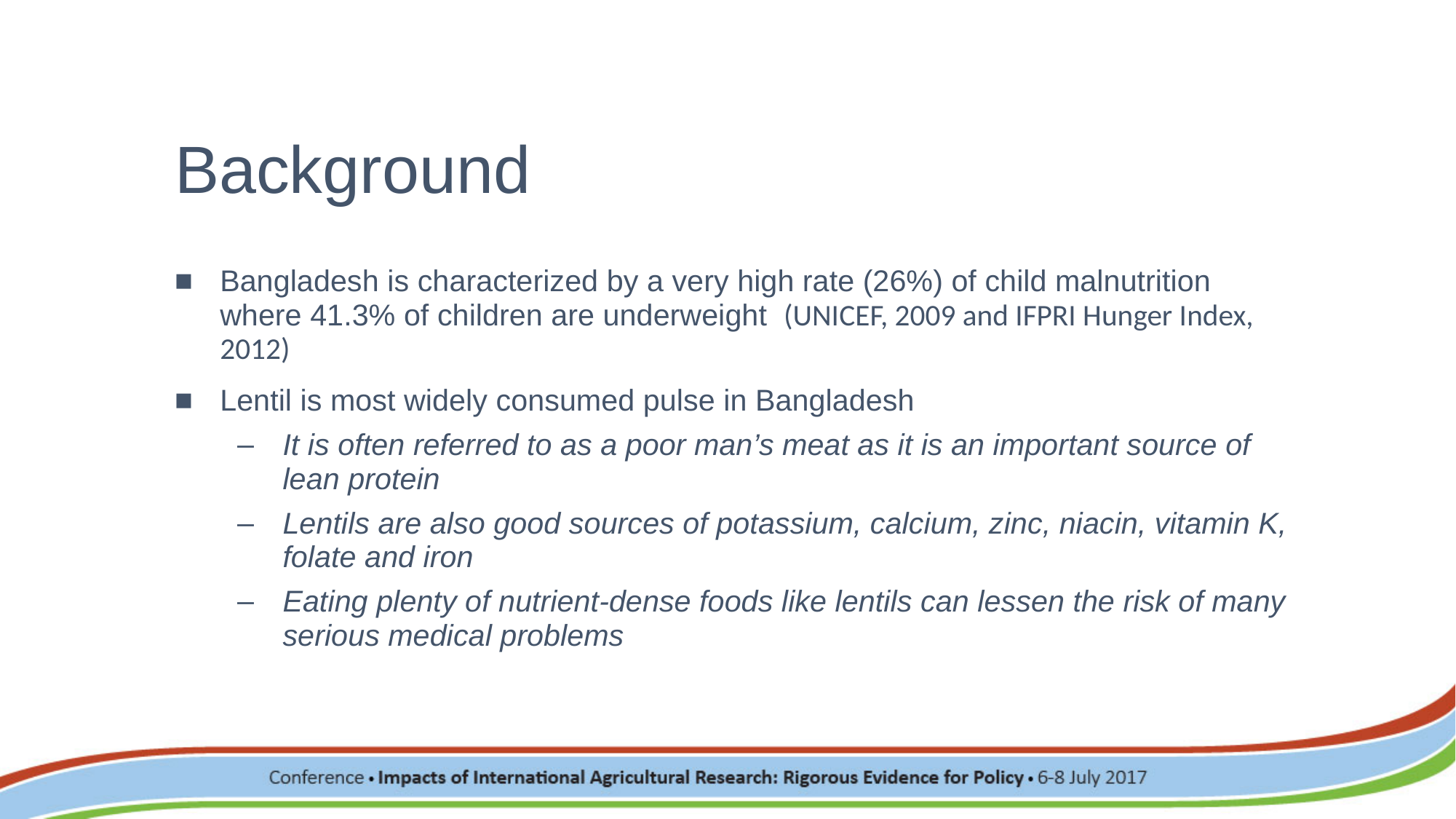

# Background
Bangladesh is characterized by a very high rate (26%) of child malnutrition where 41.3% of children are underweight  (UNICEF, 2009 and IFPRI Hunger Index, 2012)
Lentil is most widely consumed pulse in Bangladesh
It is often referred to as a poor man’s meat as it is an important source of lean protein
Lentils are also good sources of potassium, calcium, zinc, niacin, vitamin K, folate and iron
Eating plenty of nutrient-dense foods like lentils can lessen the risk of many serious medical problems